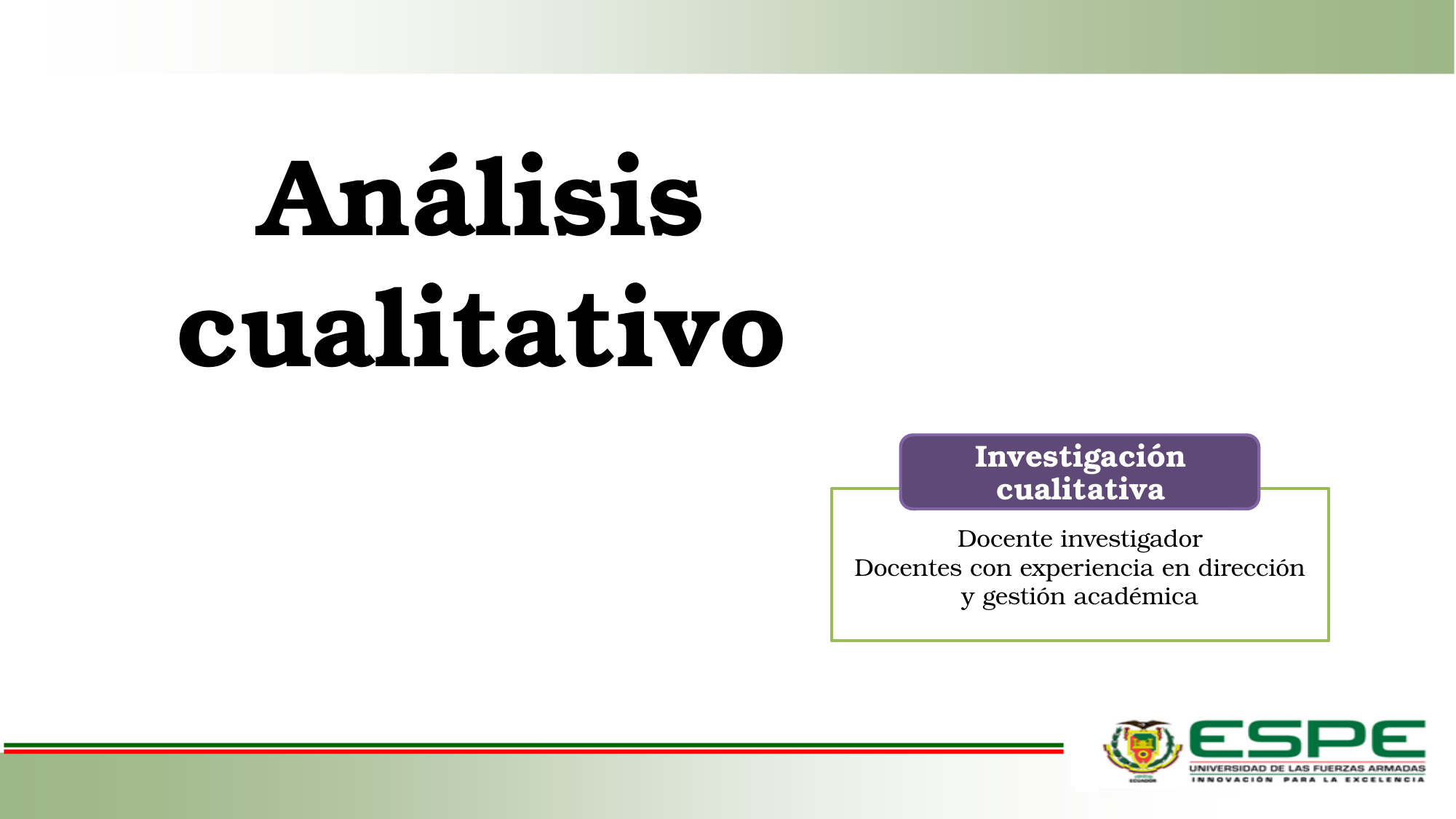

# Análisis cualitativo

Investigación cualitativa

Docente investigador
Docentes con experiencia en dirección y gestión académica